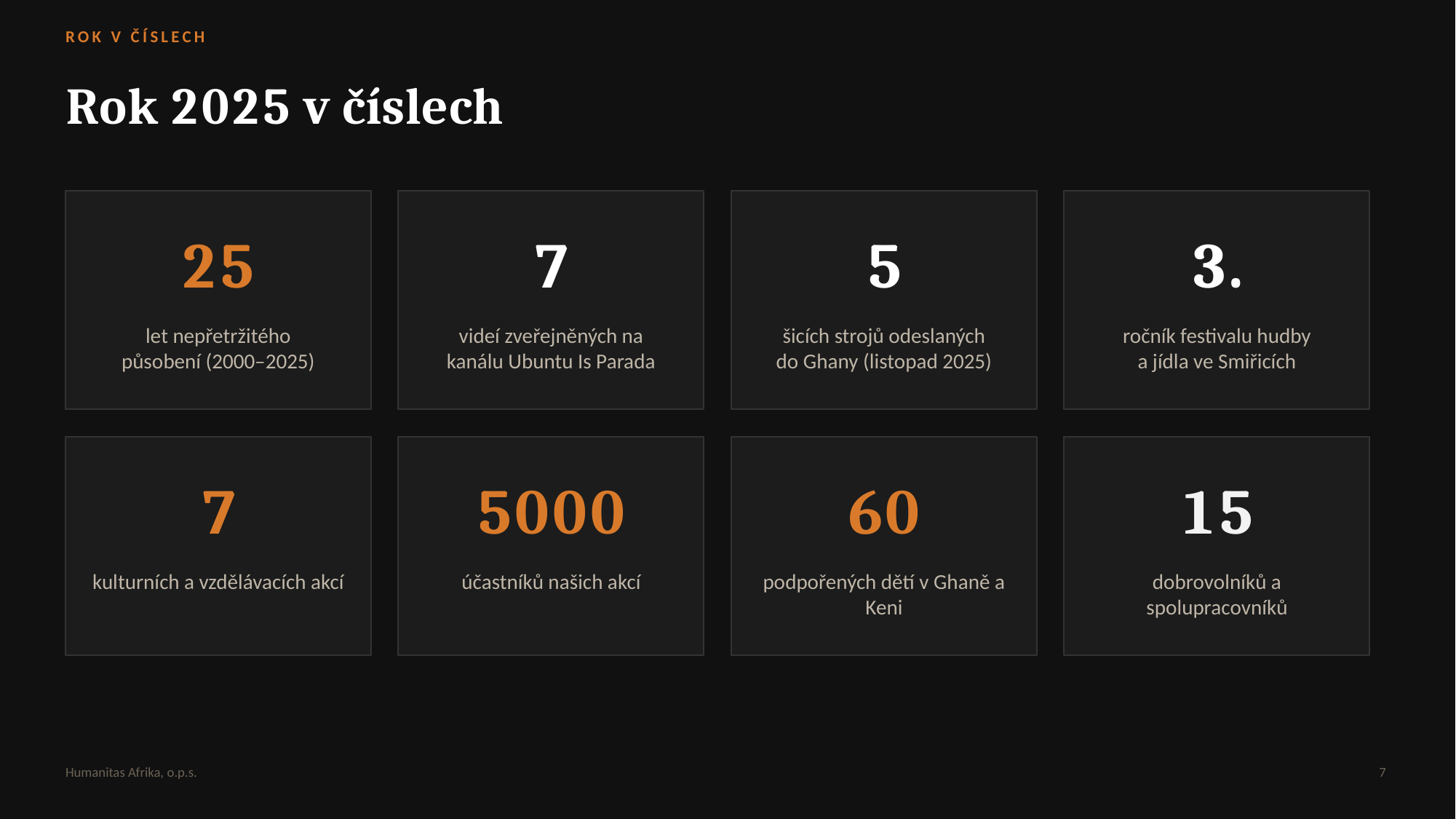

ROK V ČÍSLECH
Rok 2025 v číslech

25
7
5
3.
let nepřetržitého
působení (2000–2025)
videí zveřejněných na
kanálu Ubuntu Is Parada
šicích strojů odeslaných
do Ghany (listopad 2025)
ročník festivalu hudby
a jídla ve Smiřicích

7
5000
60
15
kulturních a vzdělávacích akcí
účastníků našich akcí
podpořených dětí v Ghaně a Keni
dobrovolníků a spolupracovníků
Humanitas Afrika, o.p.s.
7